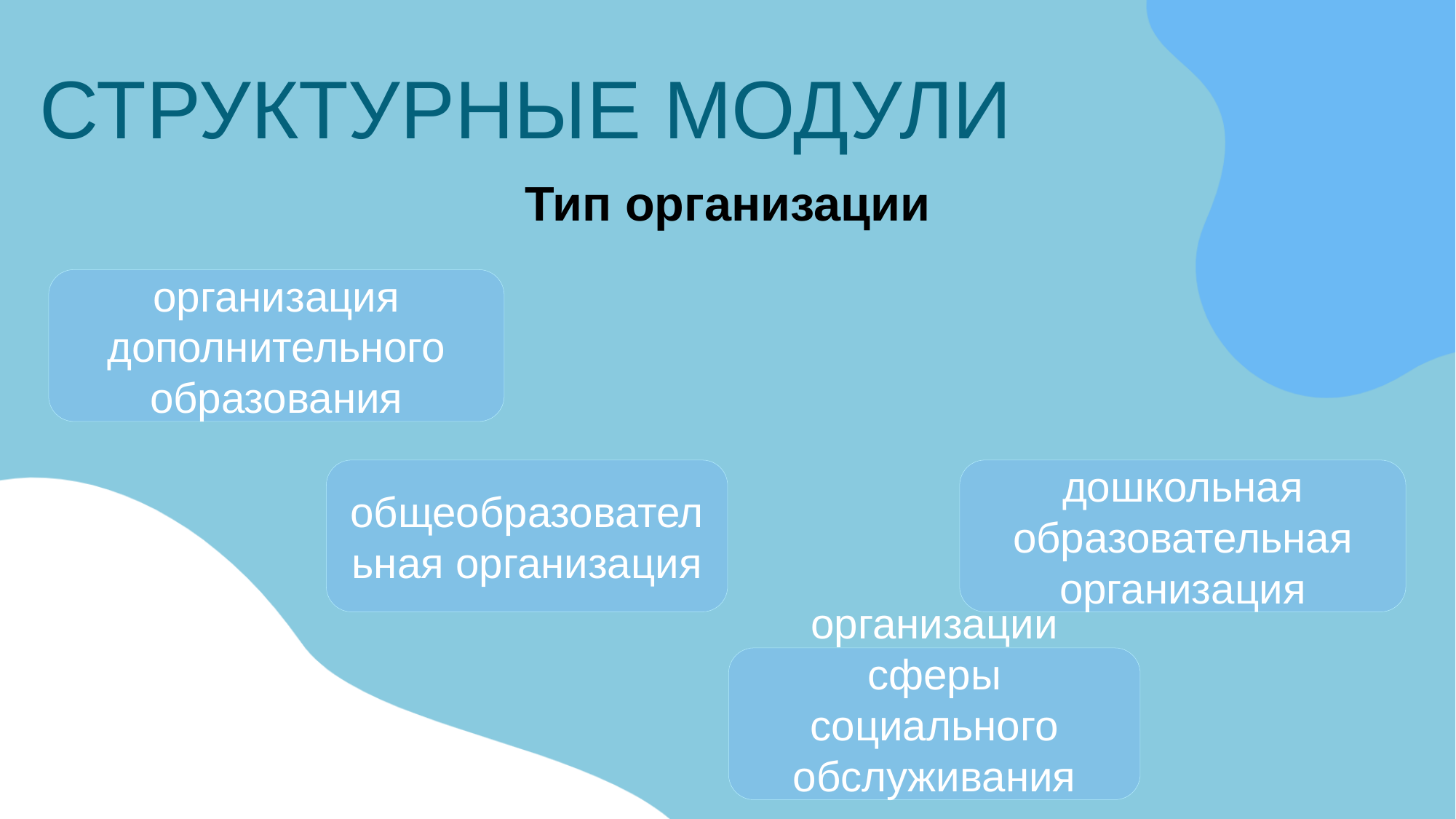

СТРУКТУРНЫЕ МОДУЛИ
Тип организации

организация дополнительного образования
общеобразовательная организация
дошкольная образовательная организация
организации сферы социального обслуживания населения